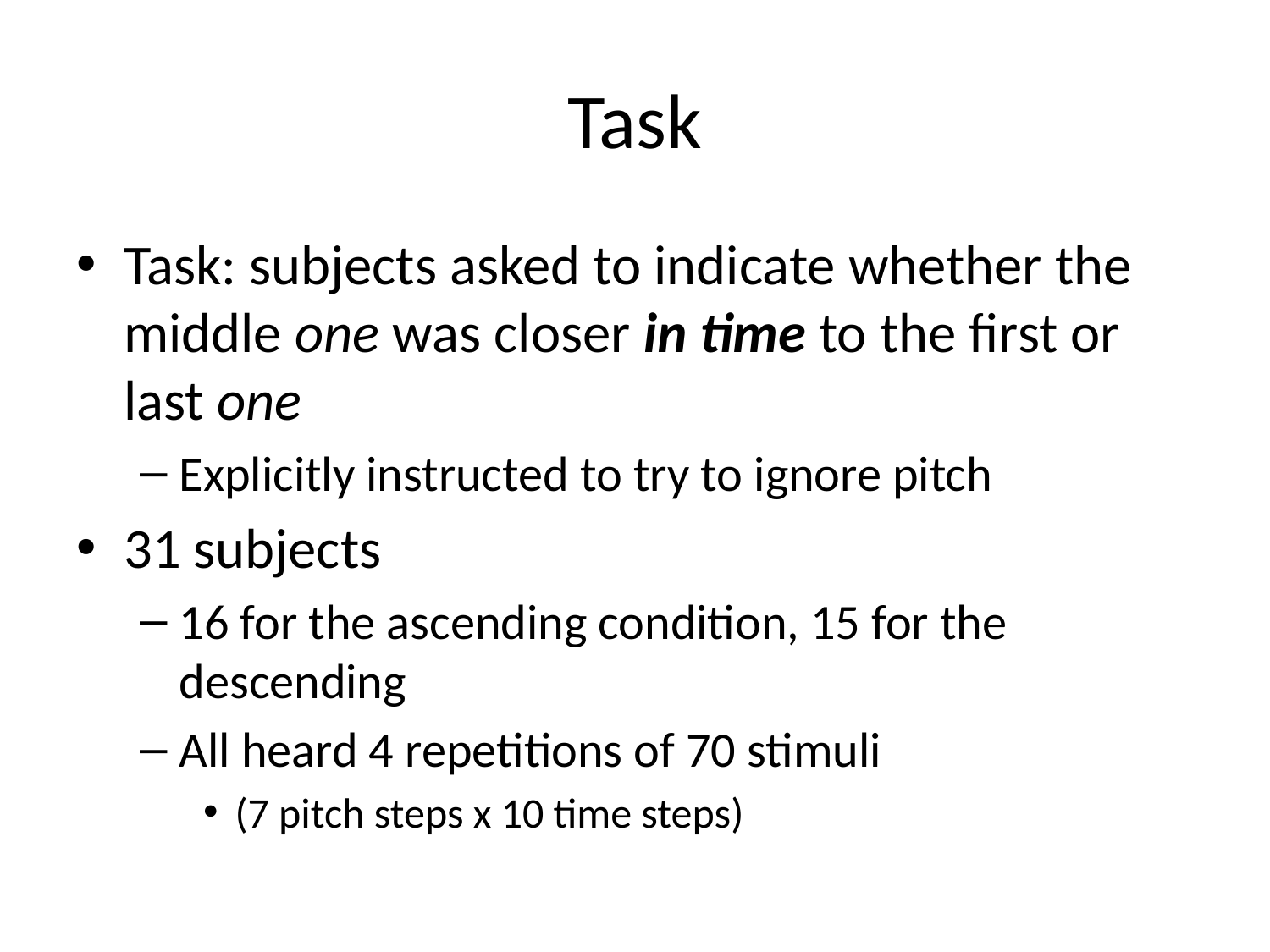

# Task
Task: subjects asked to indicate whether the middle one was closer in time to the first or last one
Explicitly instructed to try to ignore pitch
31 subjects
16 for the ascending condition, 15 for the descending
All heard 4 repetitions of 70 stimuli
(7 pitch steps x 10 time steps)